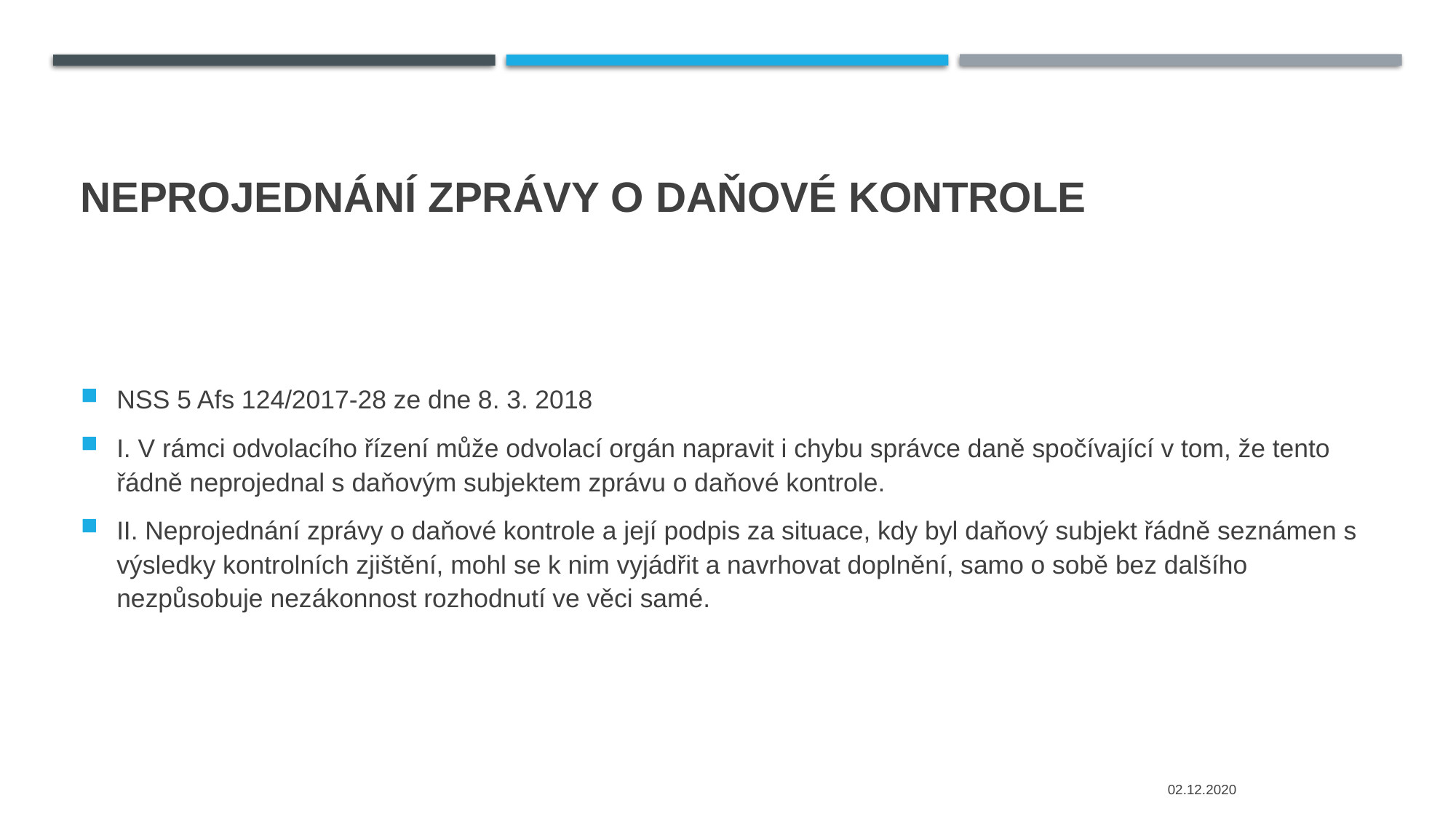

# Neprojednání Zprávy o daňové kontrole
NSS 5 Afs 124/2017-28 ze dne 8. 3. 2018
I. V rámci odvolacího řízení může odvolací orgán napravit i chybu správce daně spočívající v tom, že tento řádně neprojednal s daňovým subjektem zprávu o daňové kontrole.
II. Neprojednání zprávy o daňové kontrole a její podpis za situace, kdy byl daňový subjekt řádně seznámen s výsledky kontrolních zjištění, mohl se k nim vyjádřit a navrhovat doplnění, samo o sobě bez dalšího nezpůsobuje nezákonnost rozhodnutí ve věci samé.
02.12.2020